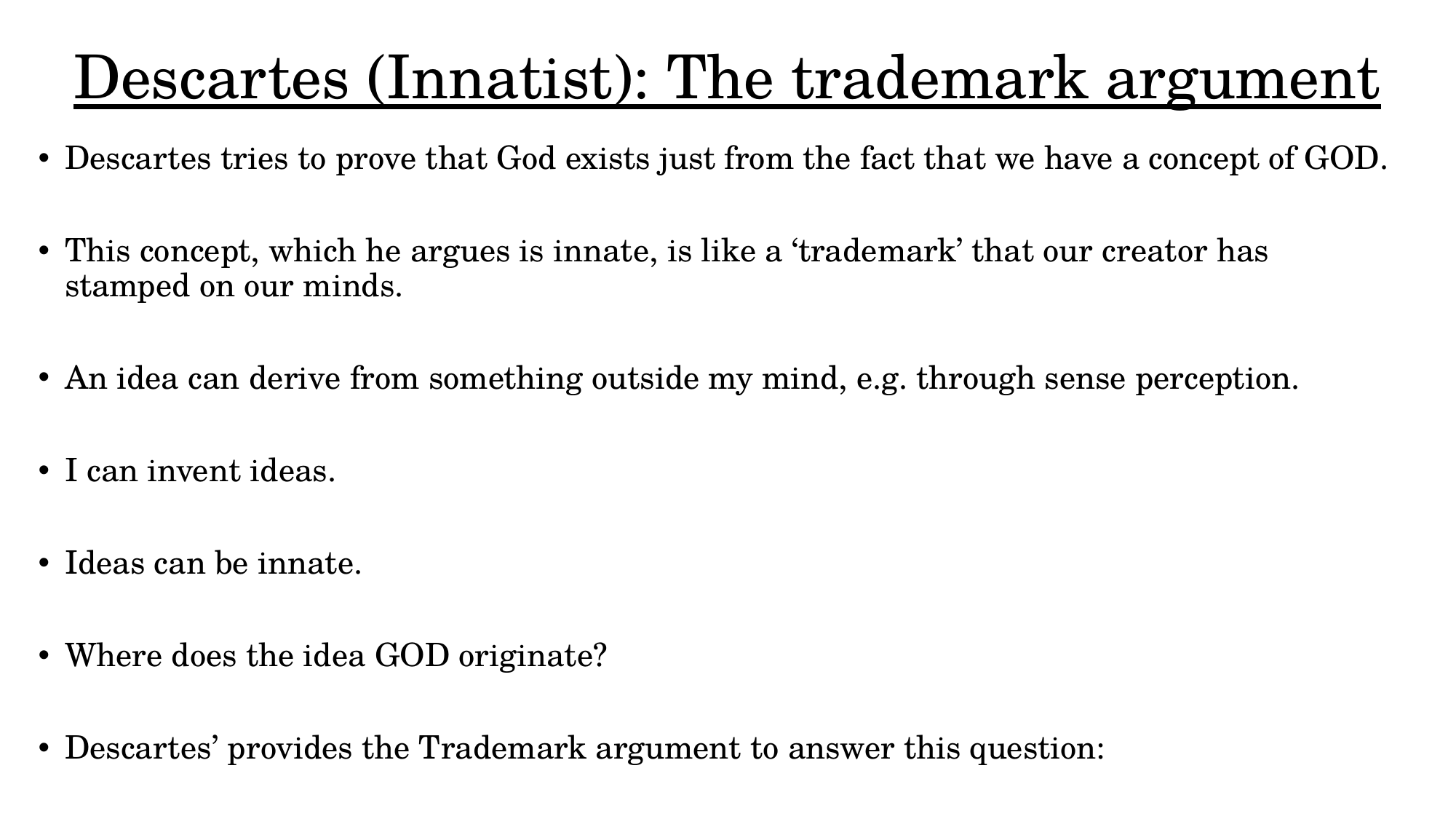

# Descartes (Innatist): The trademark argument
Descartes tries to prove that God exists just from the fact that we have a concept of GOD.

This concept, which he argues is innate, is like a ‘trademark’ that our creator has stamped on our minds.

An idea can derive from something outside my mind, e.g. through sense perception.

I can invent ideas.

Ideas can be innate.

Where does the idea GOD originate?

Descartes’ provides the Trademark argument to answer this question: